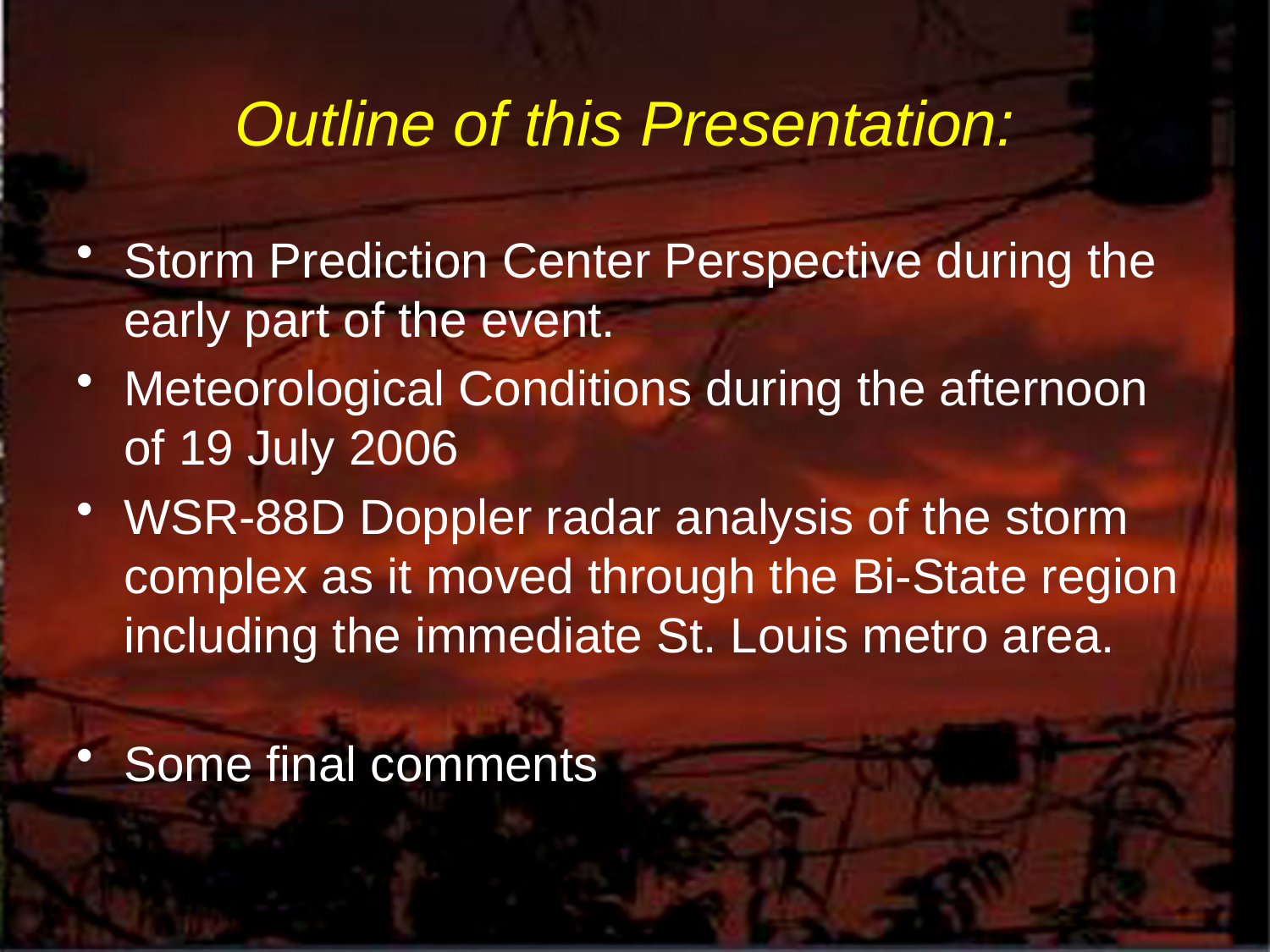

# Outline of this Presentation:
Storm Prediction Center Perspective during the early part of the event.
Meteorological Conditions during the afternoon of 19 July 2006
WSR-88D Doppler radar analysis of the storm complex as it moved through the Bi-State region including the immediate St. Louis metro area.
Some final comments